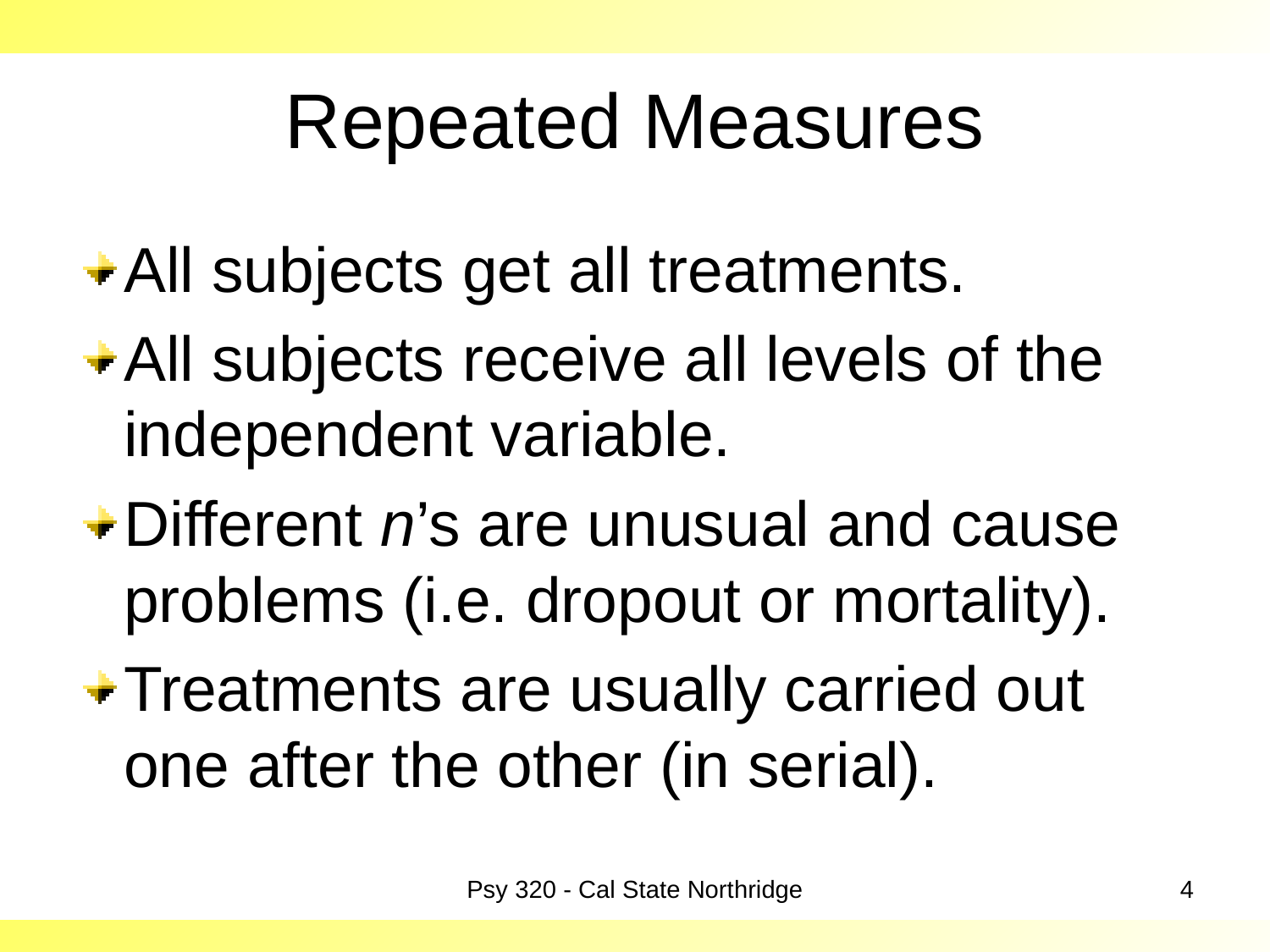

# Repeated Measures
All subjects get all treatments.
All subjects receive all levels of the independent variable.
Different n’s are unusual and cause problems (i.e. dropout or mortality).
Treatments are usually carried out one after the other (in serial).
Psy 320 - Cal State Northridge
4